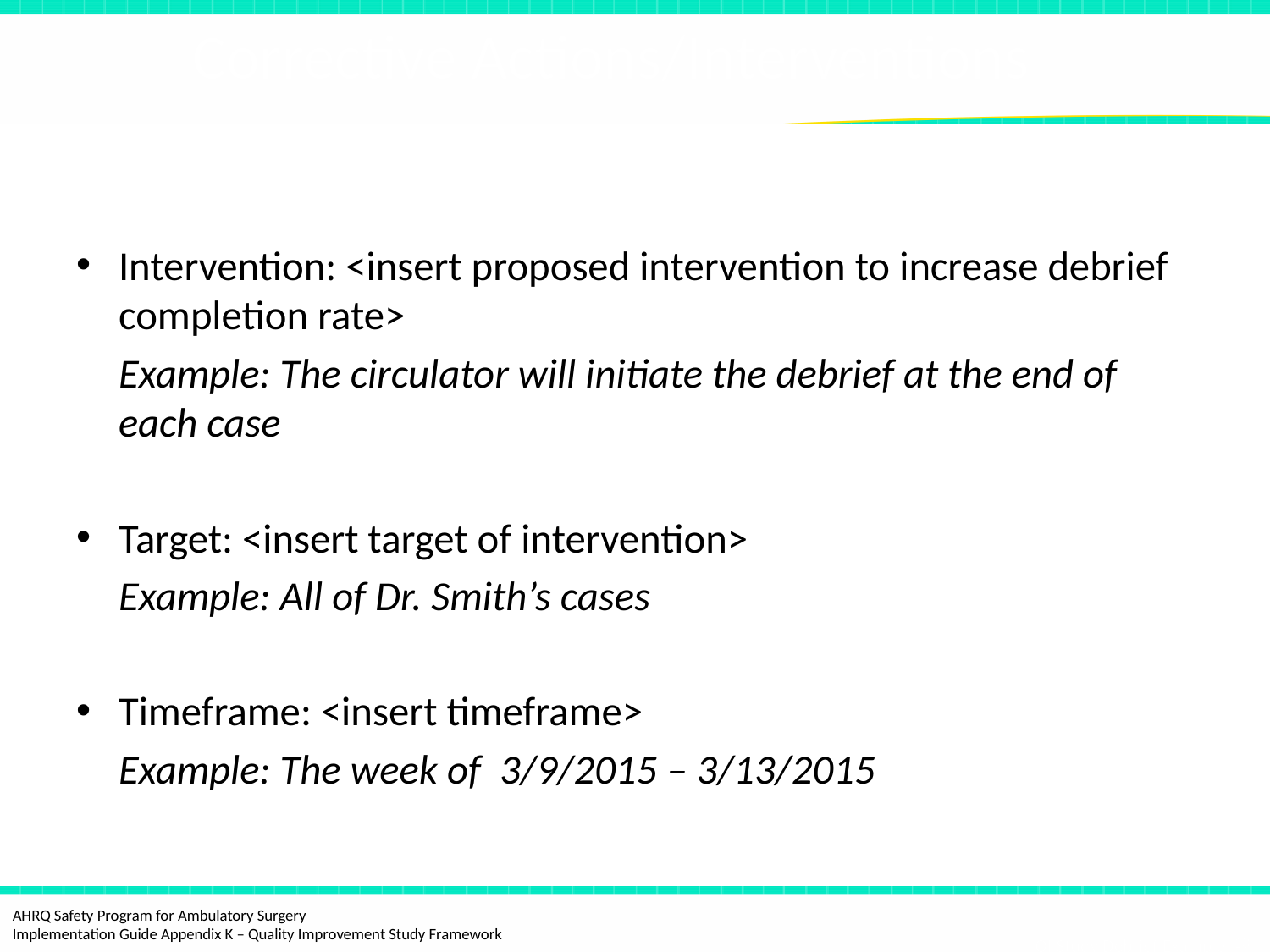

# Corrective Actions/Interventions
Intervention: <insert proposed intervention to increase debrief completion rate>
	Example: The circulator will initiate the debrief at the end of each case

Target: <insert target of intervention>
	Example: All of Dr. Smith’s cases

Timeframe: <insert timeframe>
	Example: The week of  3/9/2015 – 3/13/2015

QI Study Debrief Example